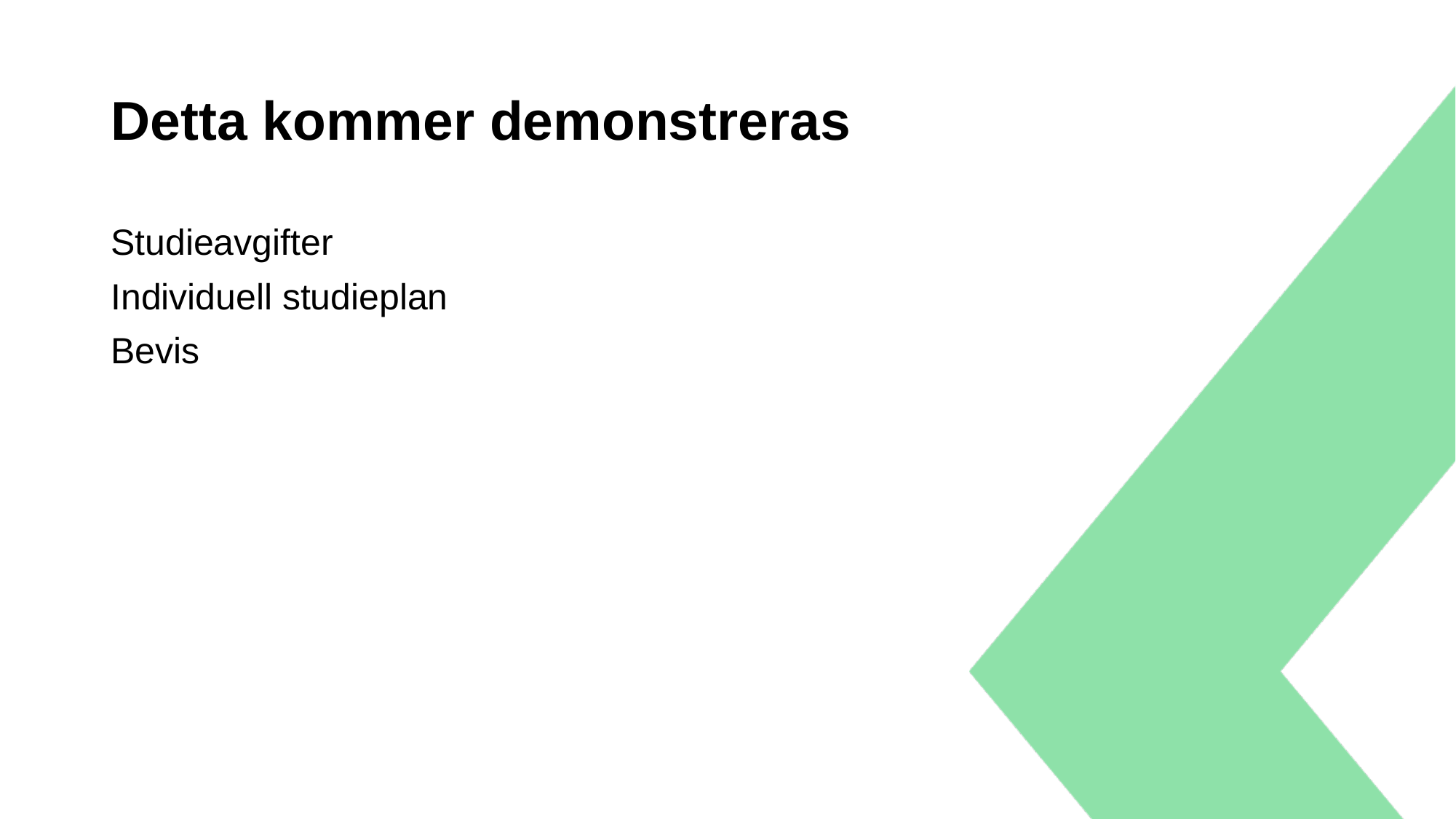

# Detta kommer demonstreras
Studieavgifter
Individuell studieplan
Bevis